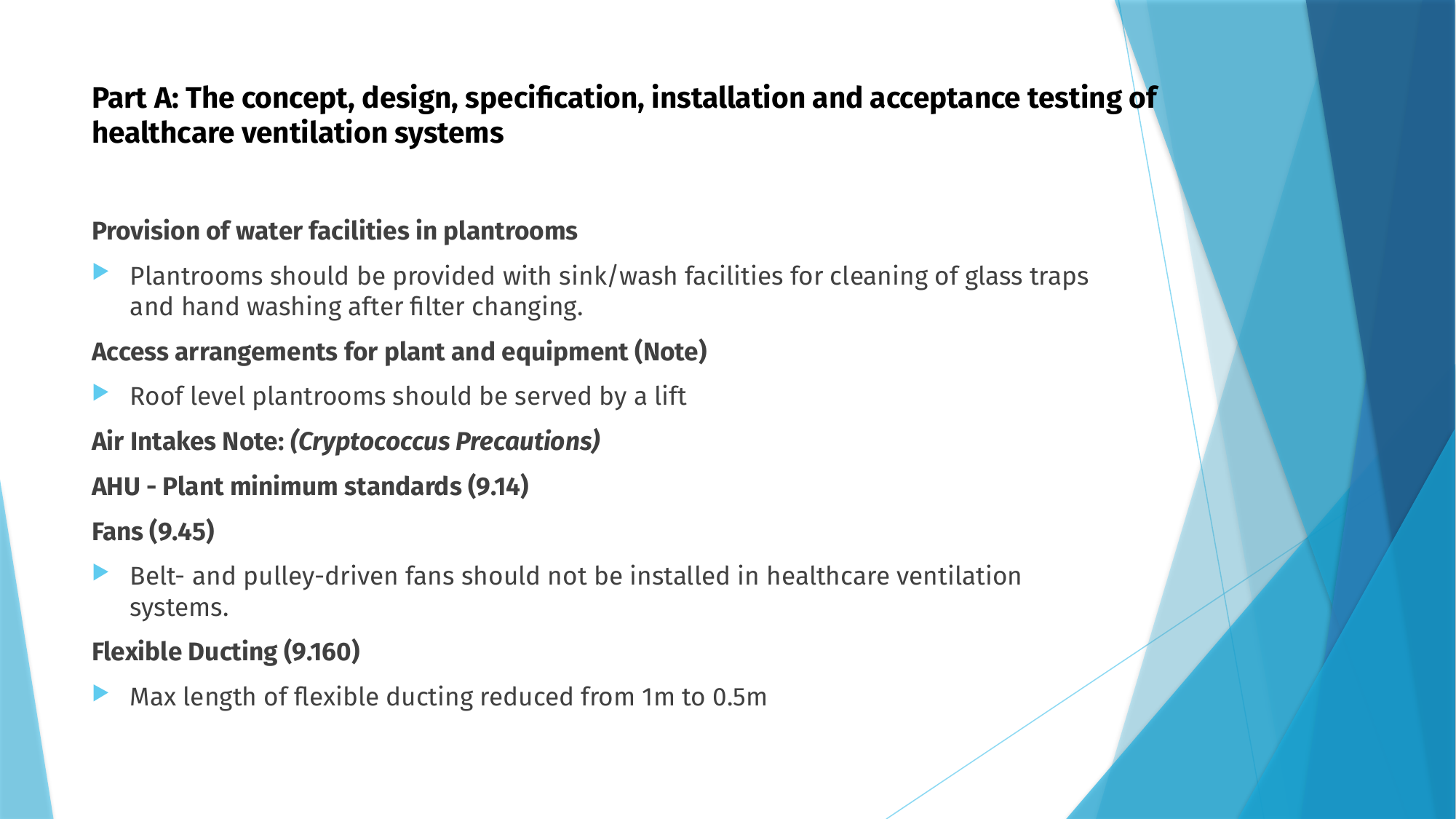

# Part A: The concept, design, specification, installation and acceptance testing of healthcare ventilation systems
Provision of water facilities in plantrooms
Plantrooms should be provided with sink/wash facilities for cleaning of glass traps and hand washing after filter changing.
Access arrangements for plant and equipment (Note)
Roof level plantrooms should be served by a lift
Air Intakes Note: (Cryptococcus Precautions)
AHU - Plant minimum standards (9.14)
Fans (9.45)
Belt- and pulley-driven fans should not be installed in healthcare ventilation systems.
Flexible Ducting (9.160)
Max length of flexible ducting reduced from 1m to 0.5m